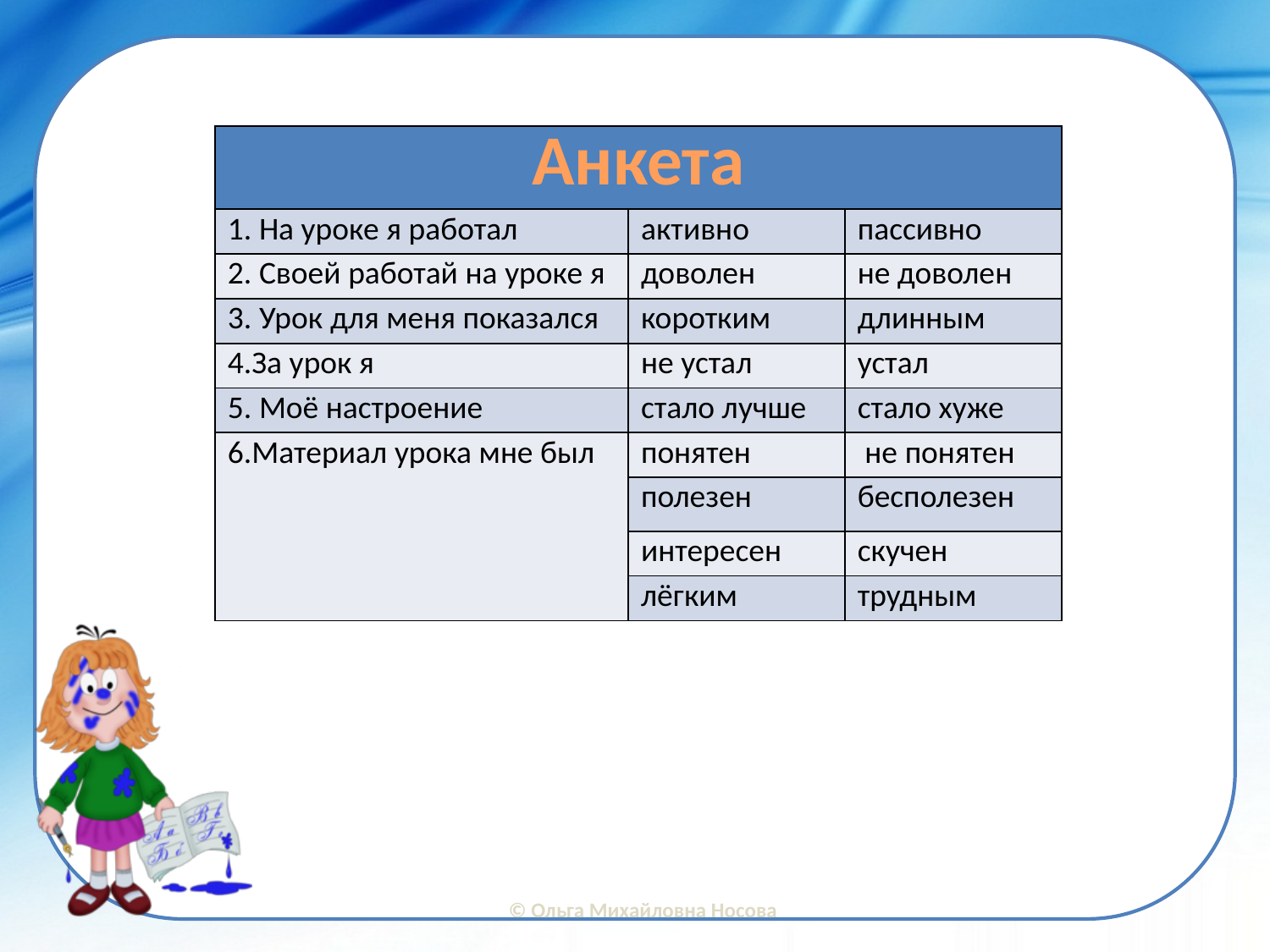

| Анкета |  |  |
| --- | --- | --- |
| 1. На уроке я работал | активно | пассивно |
| 2. Своей работай на уроке я | доволен | не доволен |
| 3. Урок для меня показался | коротким | длинным |
| 4.За урок я | не устал | устал |
| 5. Моё настроение | стало лучше | стало хуже |
| 6.Материал урока мне был | понятен | не понятен |
|  | полезен | бесполезен |
|  | интересен | скучен |
|  | лёгким | трудным |